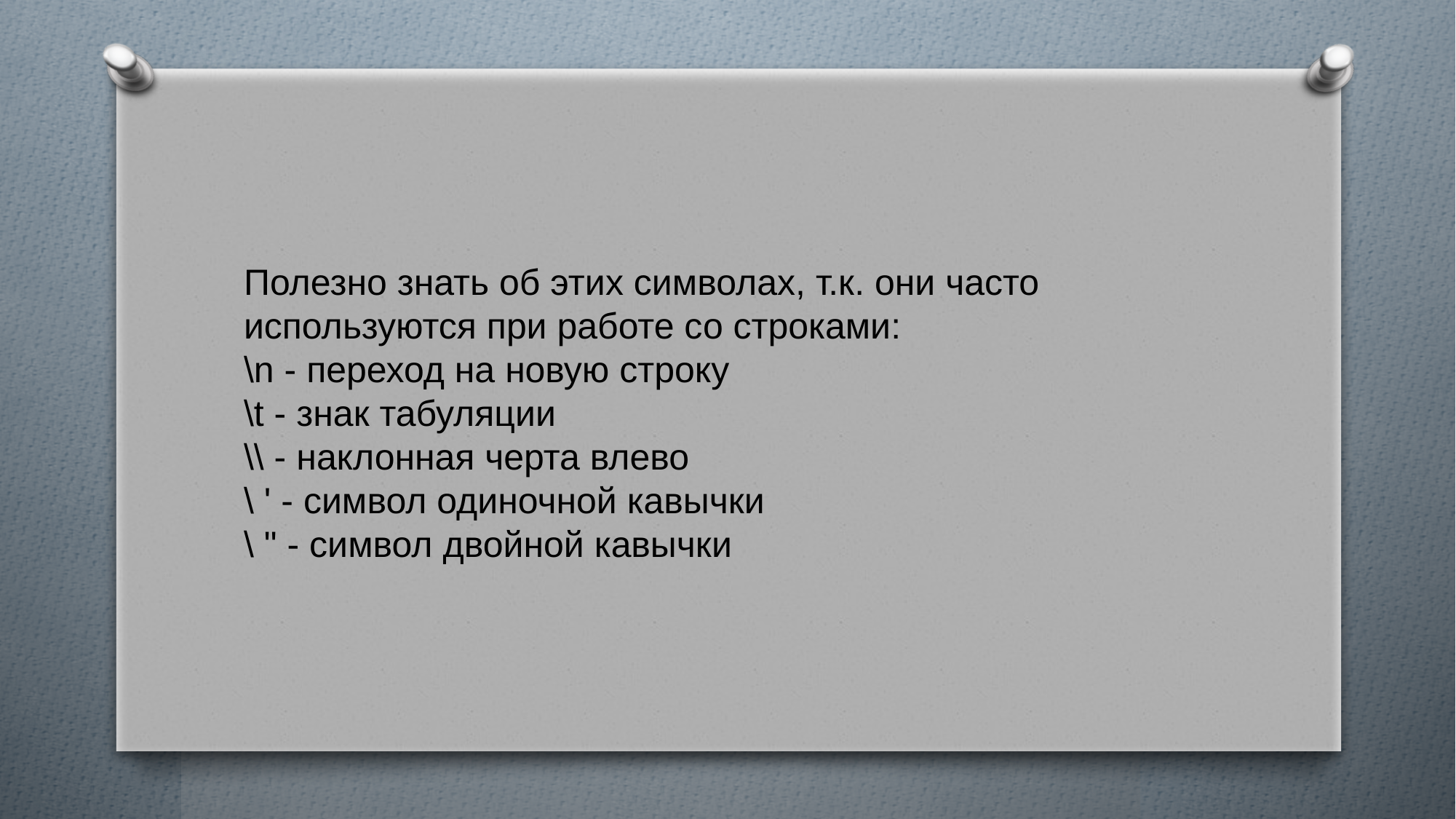

#
Полезно знать об этих символах, т.к. они часто используются при работе со строками:
\n - переход на новую строку
\t - знак табуляции
\\ - наклонная черта влево
\ ' - символ одиночной кавычки
\ " - символ двойной кавычки